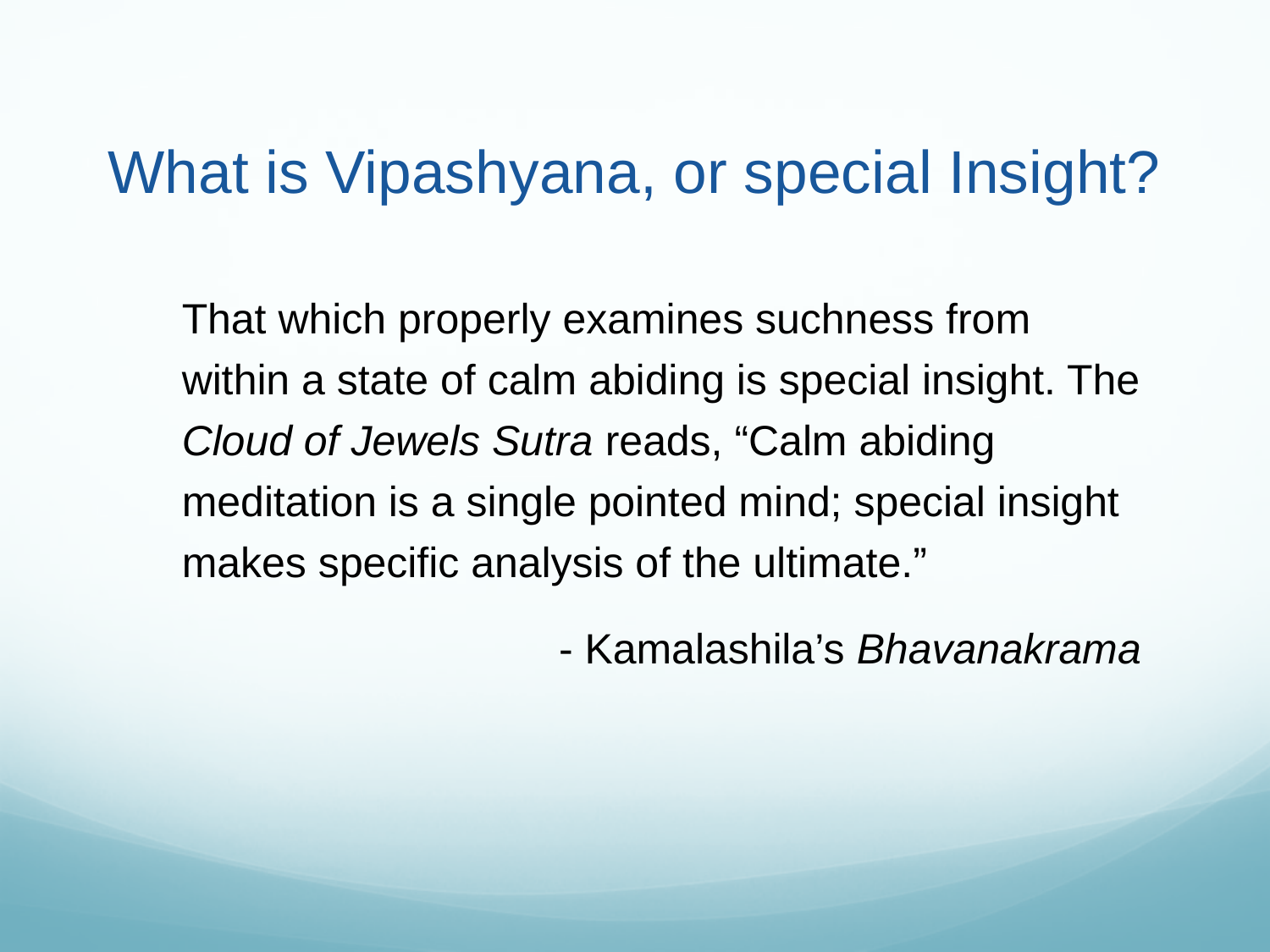

# What is Vipashyana, or special Insight?
That which properly examines suchness from within a state of calm abiding is special insight. The Cloud of Jewels Sutra reads, “Calm abiding meditation is a single pointed mind; special insight makes specific analysis of the ultimate.”
- Kamalashila’s Bhavanakrama